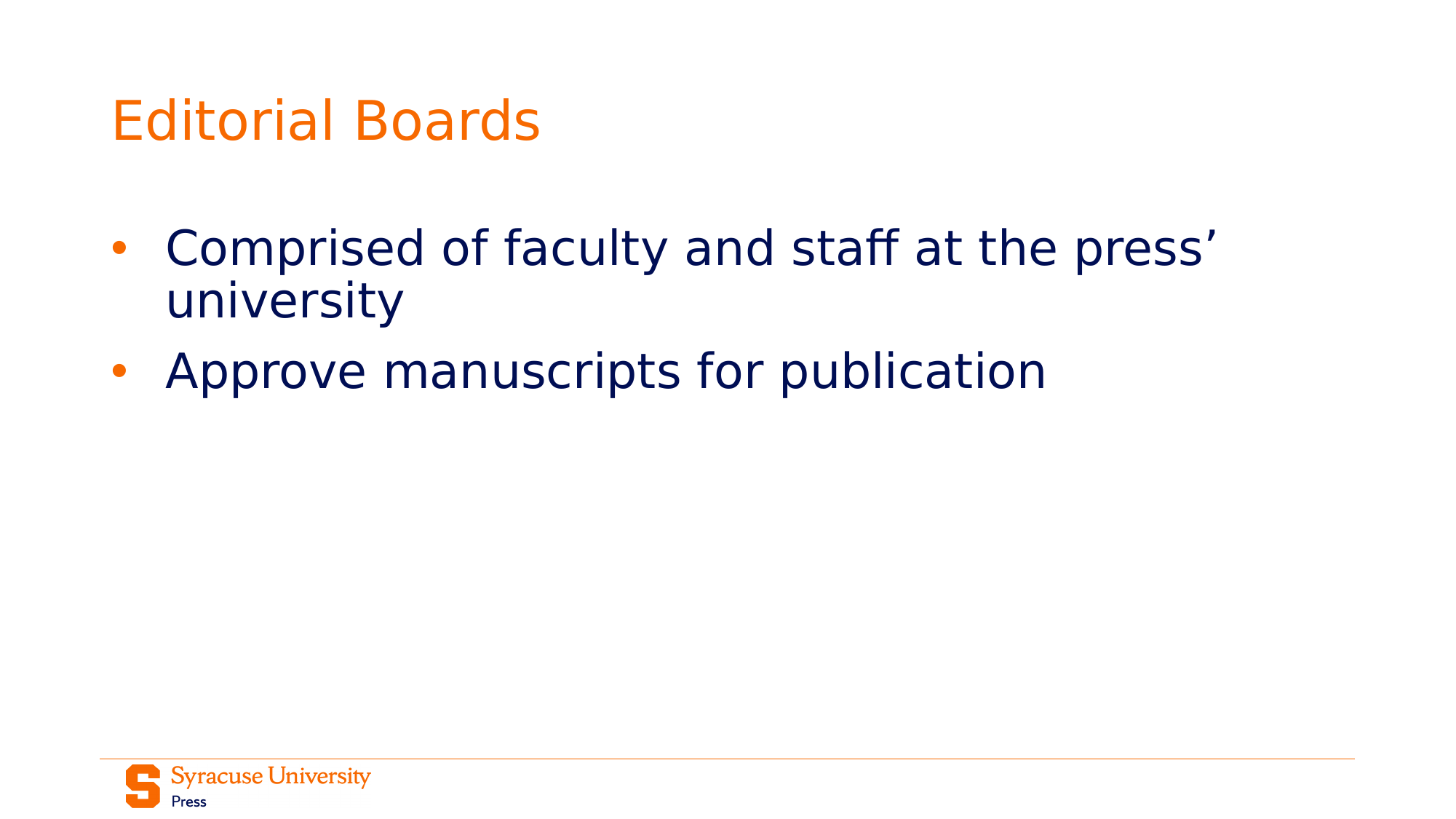

# Editorial Boards
Comprised of faculty and staff at the press’ university
Approve manuscripts for publication